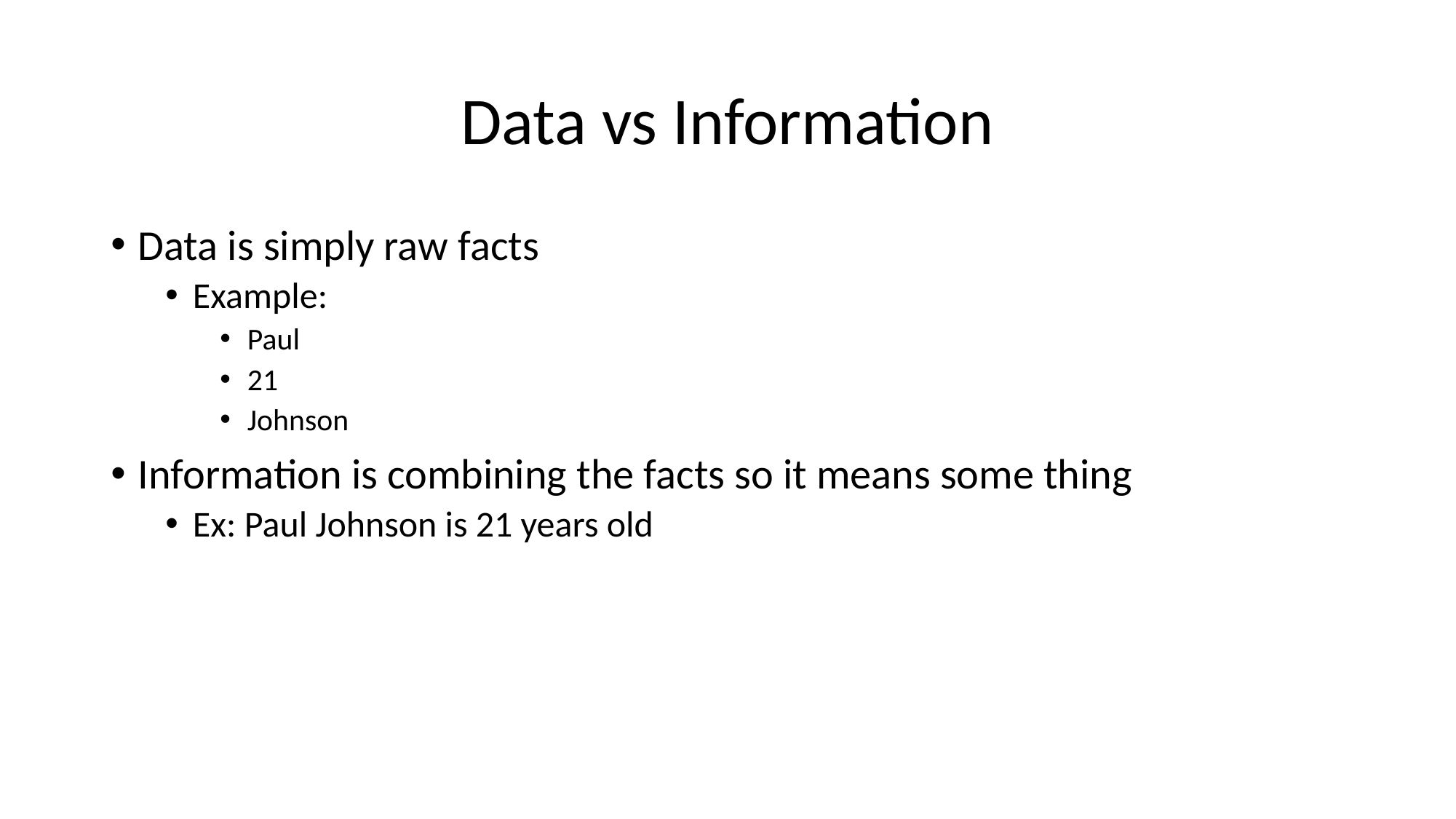

# Data vs Information
Data is simply raw facts
Example:
Paul
21
Johnson
Information is combining the facts so it means some thing
Ex: Paul Johnson is 21 years old